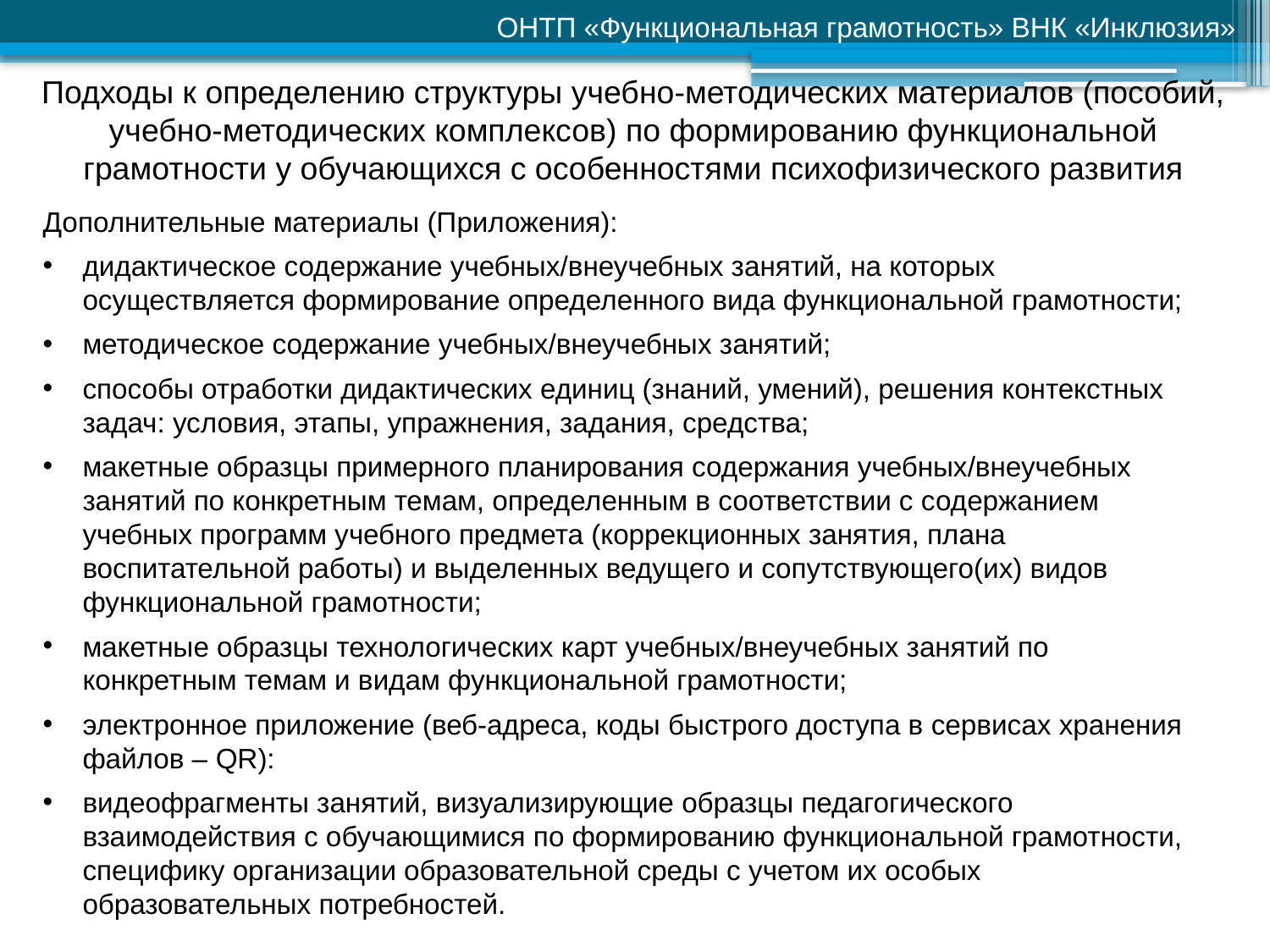

ОНТП «Функциональная грамотность» ВНК «Инклюзия»
Подходы к определению структуры учебно-методических материалов (пособий, учебно-методических комплексов) по формированию функциональной грамотности у обучающихся с особенностями психофизического развития
Дополнительные материалы (Приложения):
дидактическое содержание учебных/внеучебных занятий, на которых осуществляется формирование определенного вида функциональной грамотности;
методическое содержание учебных/внеучебных занятий;
способы отработки дидактических единиц (знаний, умений), решения контекстных задач: условия, этапы, упражнения, задания, средства;
макетные образцы примерного планирования содержания учебных/внеучебных занятий по конкретным темам, определенным в соответствии с содержанием учебных программ учебного предмета (коррекционных занятия, плана воспитательной работы) и выделенных ведущего и сопутствующего(их) видов функциональной грамотности;
макетные образцы технологических карт учебных/внеучебных занятий по конкретным темам и видам функциональной грамотности;
электронное приложение (веб-адреса, коды быстрого доступа в сервисах хранения файлов – QR):
видеофрагменты занятий, визуализирующие образцы педагогического взаимодействия с обучающимися по формированию функциональной грамотности, специфику организации образовательной среды с учетом их особых образовательных потребностей.